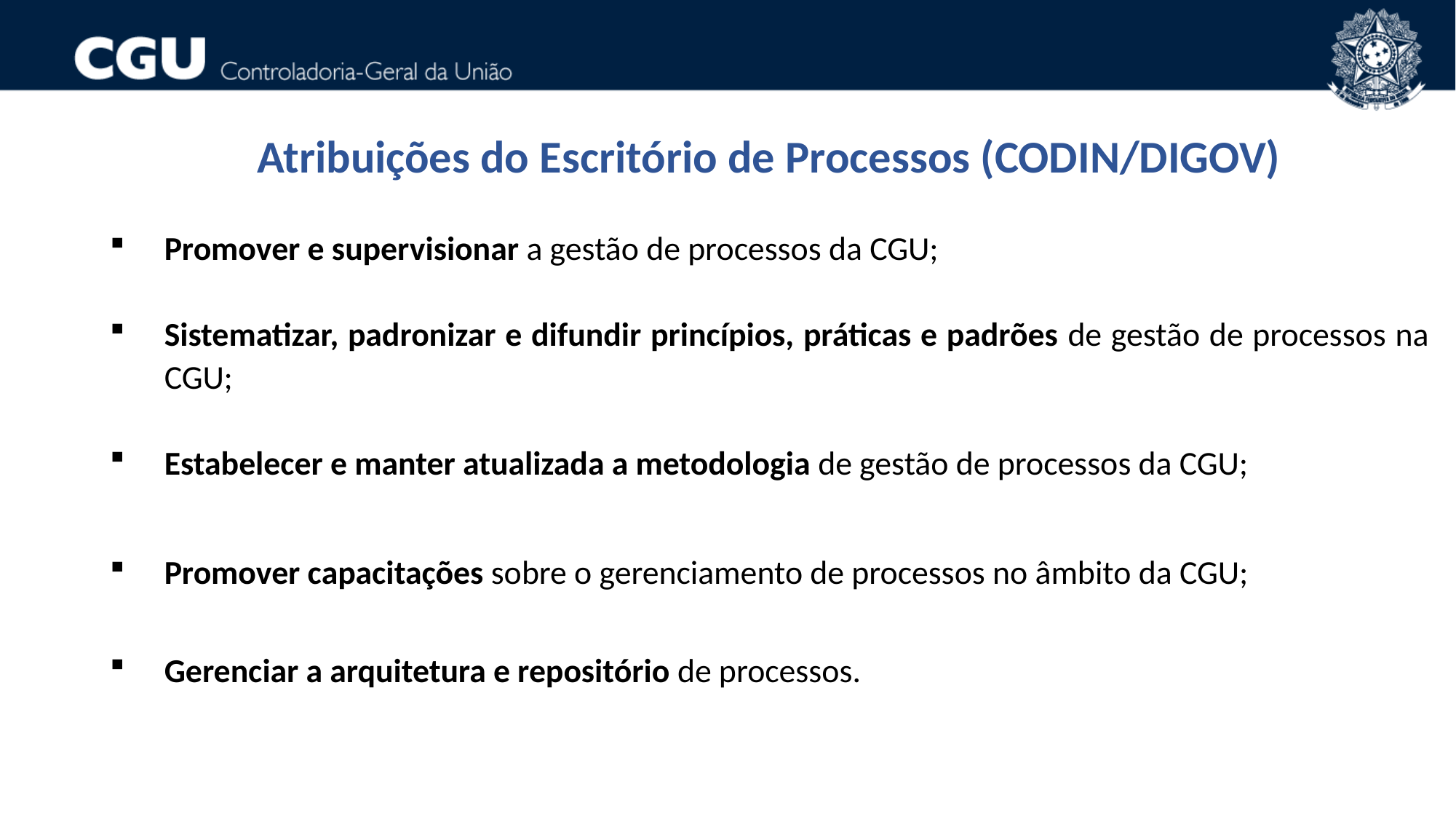

Atribuições do Escritório de Processos (CODIN/DIGOV)

Promover e supervisionar a gestão de processos da CGU;

Sistematizar, padronizar e difundir princípios, práticas e padrões de gestão de processos na CGU;

Estabelecer e manter atualizada a metodologia de gestão de processos da CGU;

Promover capacitações sobre o gerenciamento de processos no âmbito da CGU;

Gerenciar a arquitetura e repositório de processos.